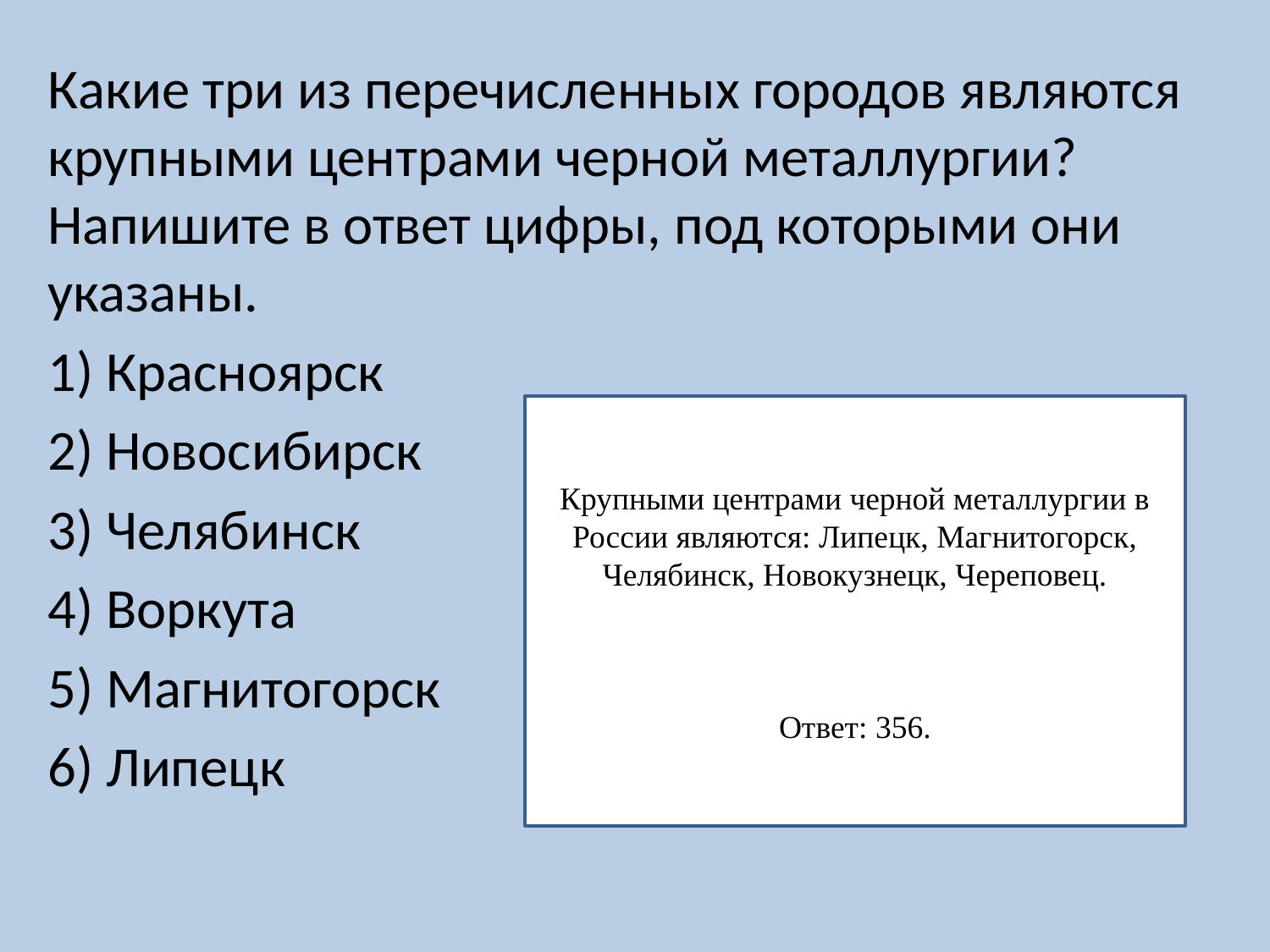

Какие три из перечисленных городов являются крупными центрами черной металлургии? Напишите в ответ цифры, под которыми они указаны.
1) Красноярск
2) Новосибирск
3) Челябинск
4) Воркута
5) Магнитогорск
6) Липецк
Крупными центрами черной металлургии в России являются: Липецк, Магнитогорск, Челябинск, Новокузнецк, Череповец.

Ответ: 356.